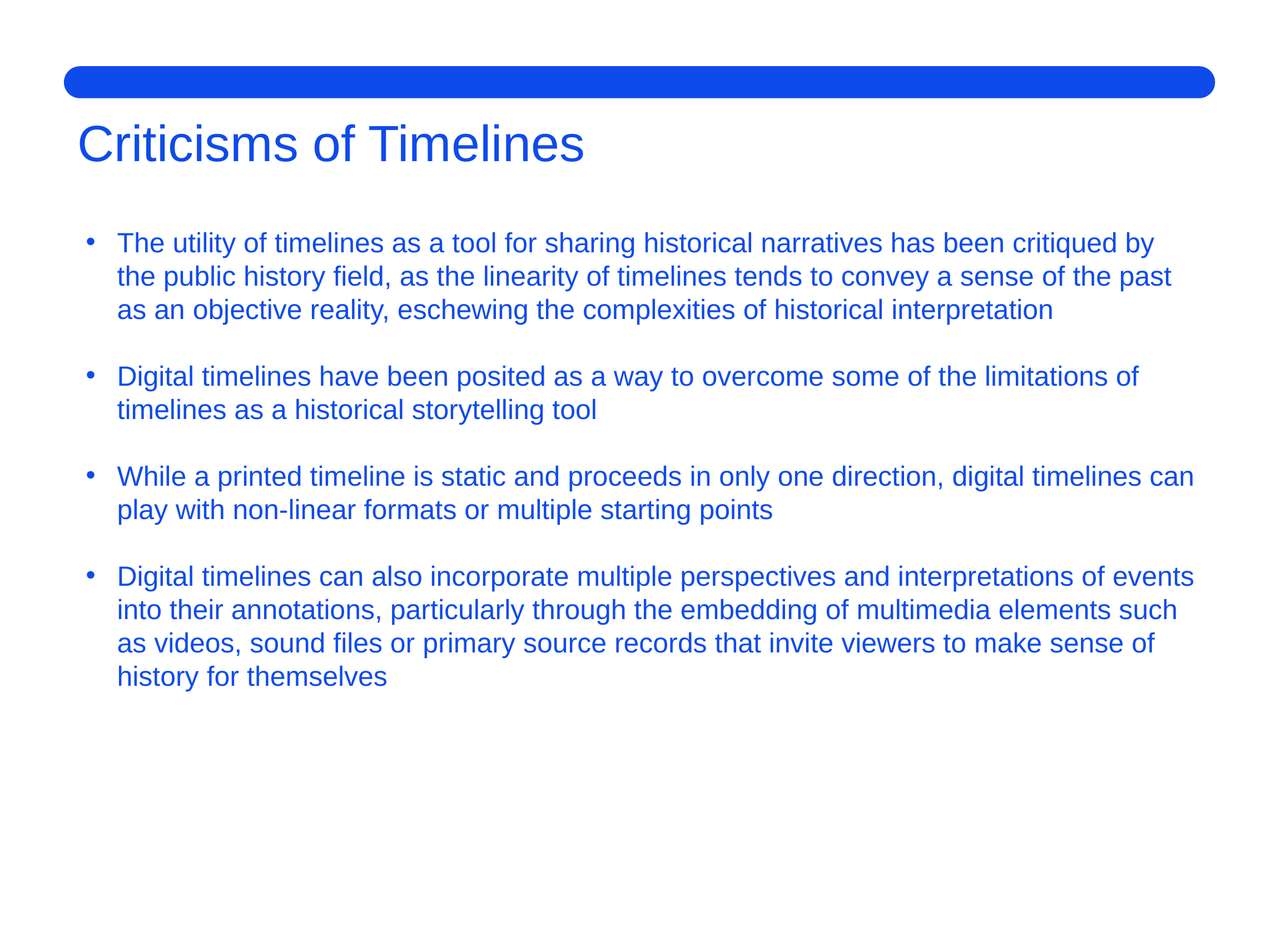

# Criticisms of Timelines

The utility of timelines as a tool for sharing historical narratives has been critiqued by the public history field, as the linearity of timelines tends to convey a sense of the past as an objective reality, eschewing the complexities of historical interpretation

Digital timelines have been posited as a way to overcome some of the limitations of timelines as a historical storytelling tool

While a printed timeline is static and proceeds in only one direction, digital timelines can play with non-linear formats or multiple starting points

Digital timelines can also incorporate multiple perspectives and interpretations of events into their annotations, particularly through the embedding of multimedia elements such as videos, sound files or primary source records that invite viewers to make sense of history for themselves